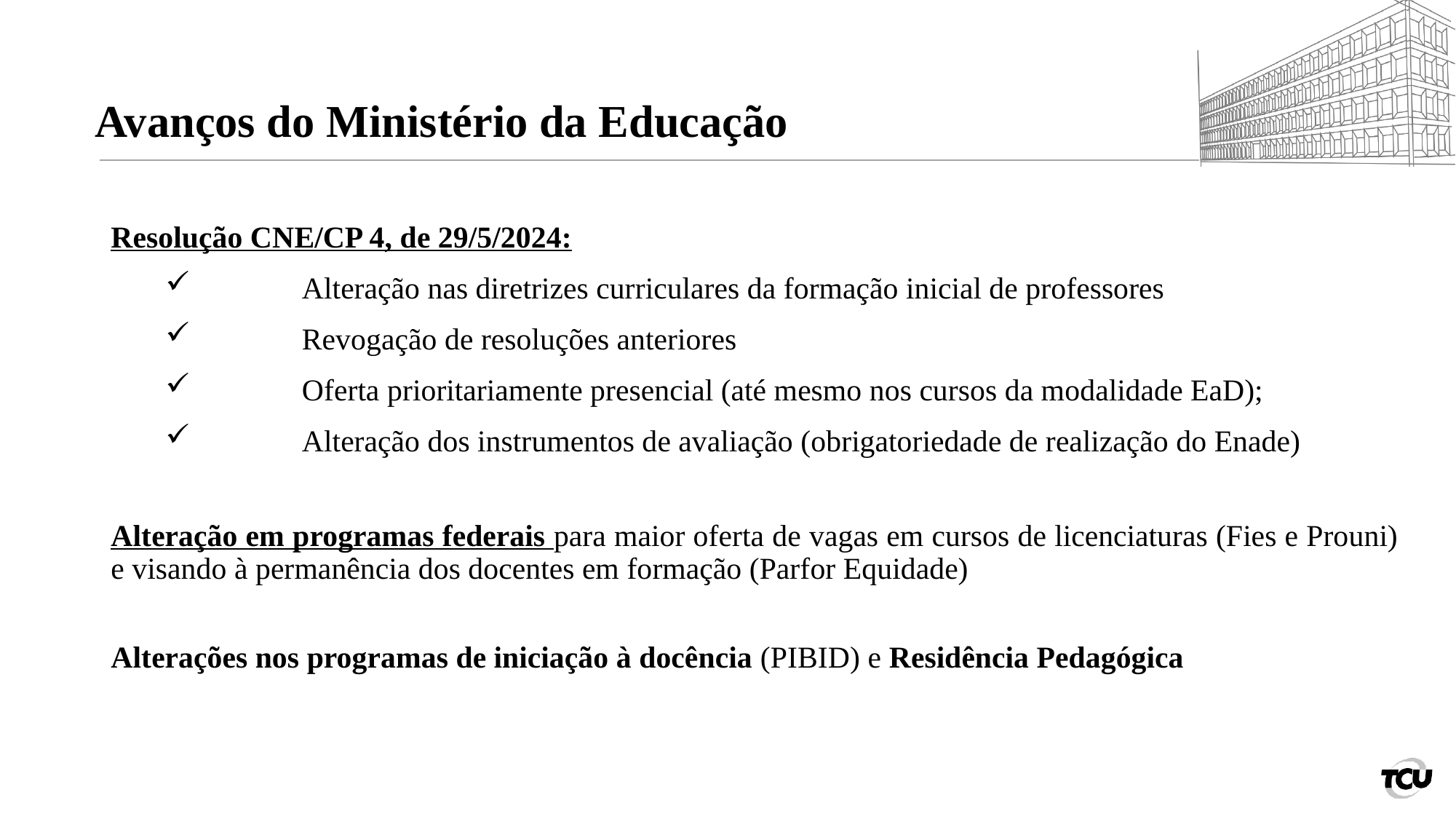

# Avanços do Ministério da Educação
Resolução CNE/CP 4, de 29/5/2024:
	Alteração nas diretrizes curriculares da formação inicial de professores
	Revogação de resoluções anteriores
	Oferta prioritariamente presencial (até mesmo nos cursos da modalidade EaD);
	Alteração dos instrumentos de avaliação (obrigatoriedade de realização do Enade)

Alteração em programas federais para maior oferta de vagas em cursos de licenciaturas (Fies e Prouni) e visando à permanência dos docentes em formação (Parfor Equidade)

Alterações nos programas de iniciação à docência (PIBID) e Residência Pedagógica